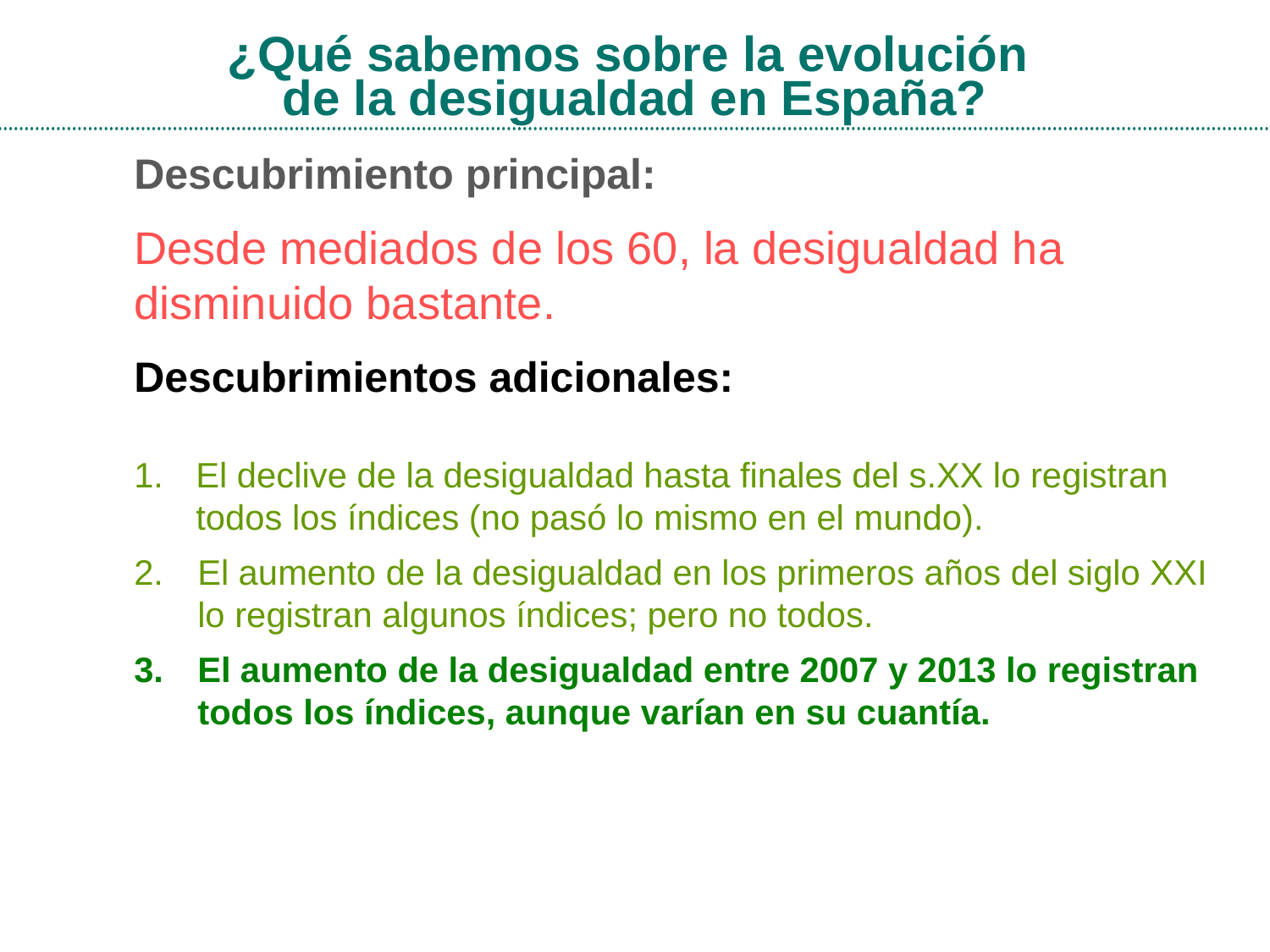

¿Qué sabemos sobre la evolución
de la desigualdad en España?
Descubrimiento principal:
Desde mediados de los 60, la desigualdad ha disminuido bastante.
Descubrimientos adicionales:

El declive de la desigualdad hasta finales del s.XX lo registran todos los índices (no pasó lo mismo en el mundo).
El aumento de la desigualdad en los primeros años del siglo XXI lo registran algunos índices; pero no todos.
El aumento de la desigualdad entre 2007 y 2013 lo registran todos los índices, aunque varían en su cuantía.